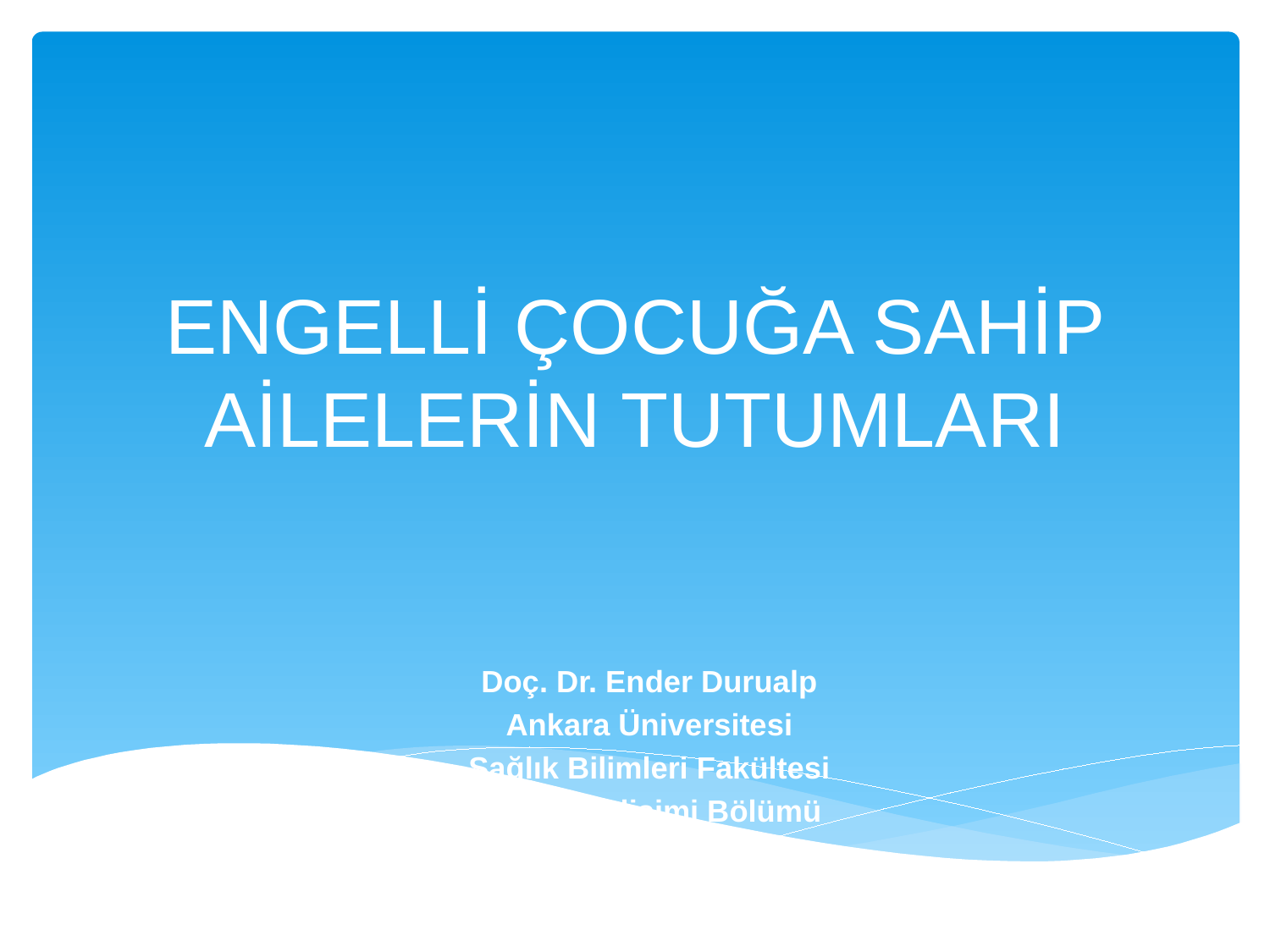

# ENGELLİ ÇOCUĞA SAHİP AİLELERİN TUTUMLARI
Doç. Dr. Ender Durualp
Ankara Üniversitesi
Sağlık Bilimleri Fakültesi
Çocuk Gelişimi Bölümü